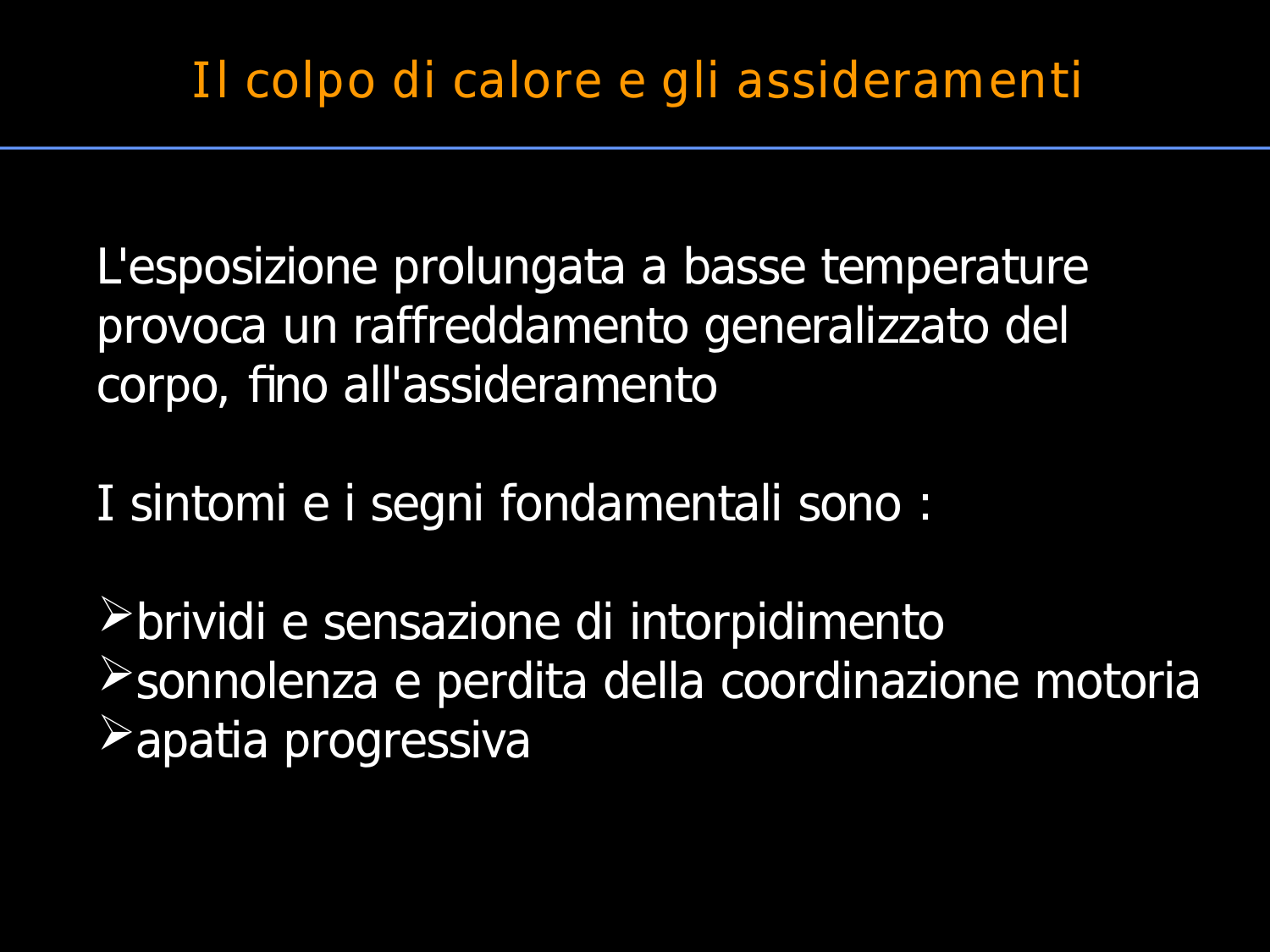

Il colpo di calore e gli assideramenti

L'esposizione prolungata a basse temperature provoca un raffreddamento generalizzato del corpo, fino all'assideramento

I sintomi e i segni fondamentali sono :

brividi e sensazione di intorpidimento
sonnolenza e perdita della coordinazione motoria
apatia progressiva

#